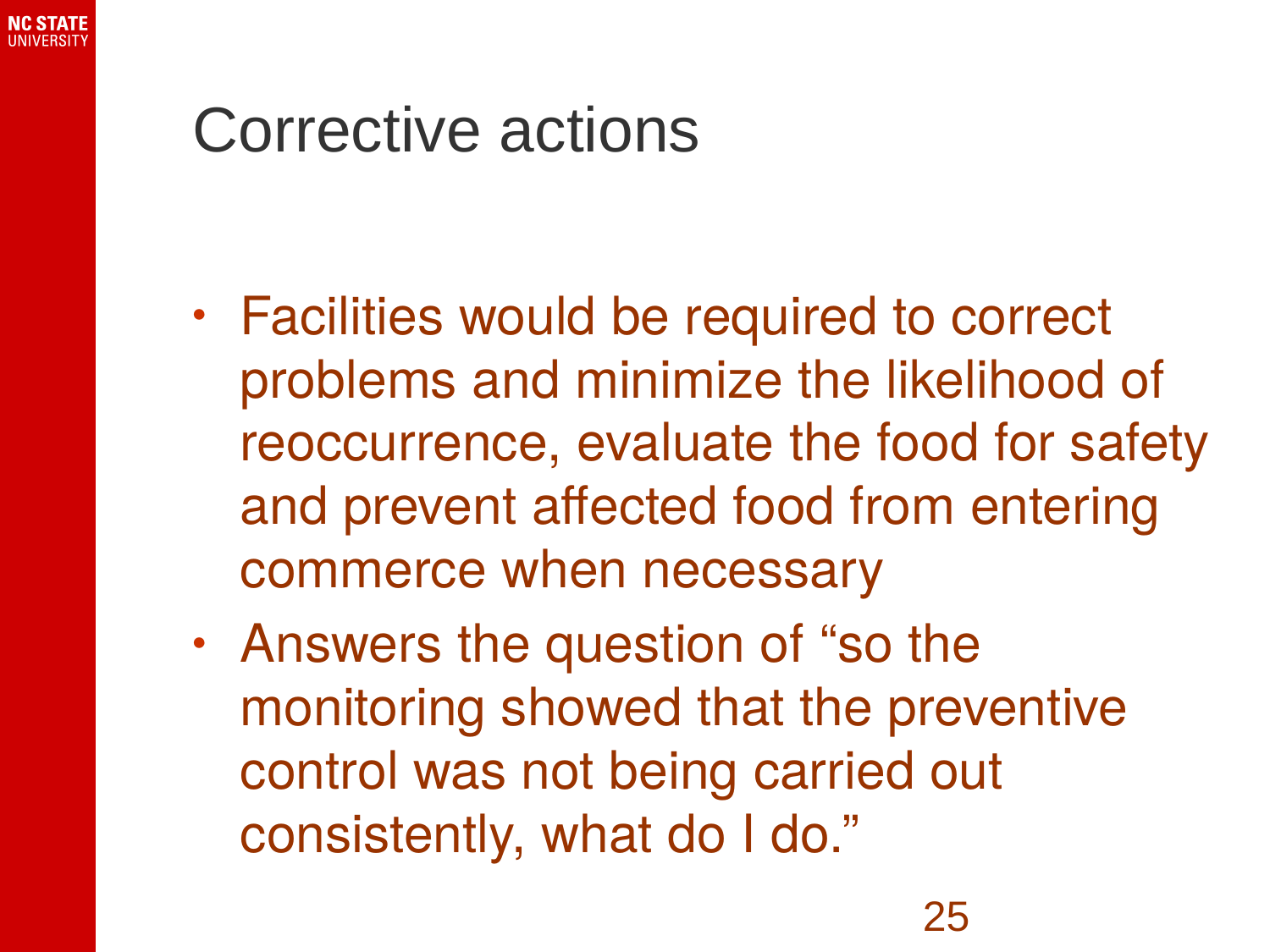

# Corrective actions
Facilities would be required to correct problems and minimize the likelihood of reoccurrence, evaluate the food for safety and prevent affected food from entering commerce when necessary
Answers the question of “so the monitoring showed that the preventive control was not being carried out consistently, what do I do.”
25